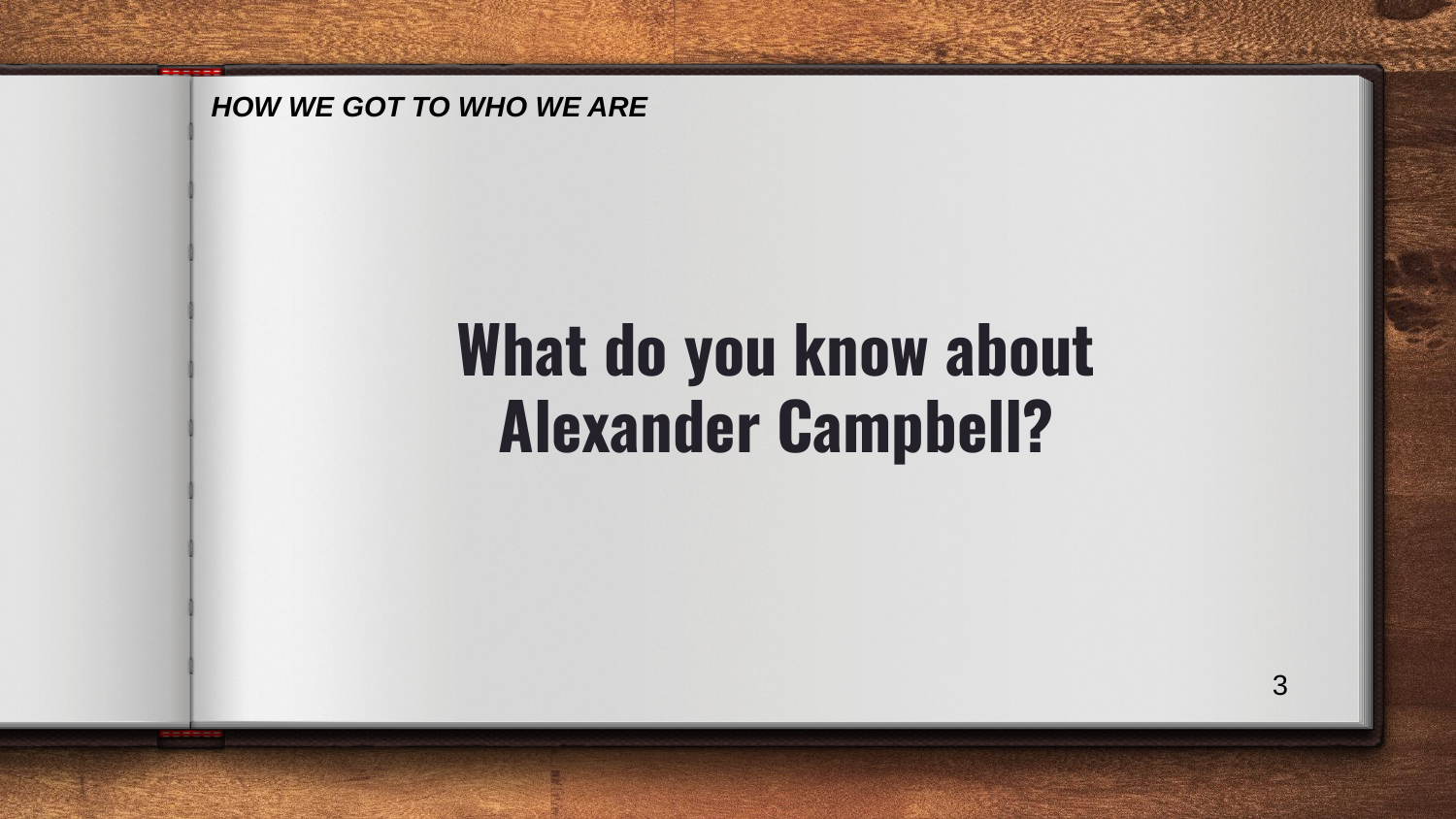

HOW WE GOT TO WHO WE ARE
What do you know about Alexander Campbell?
3